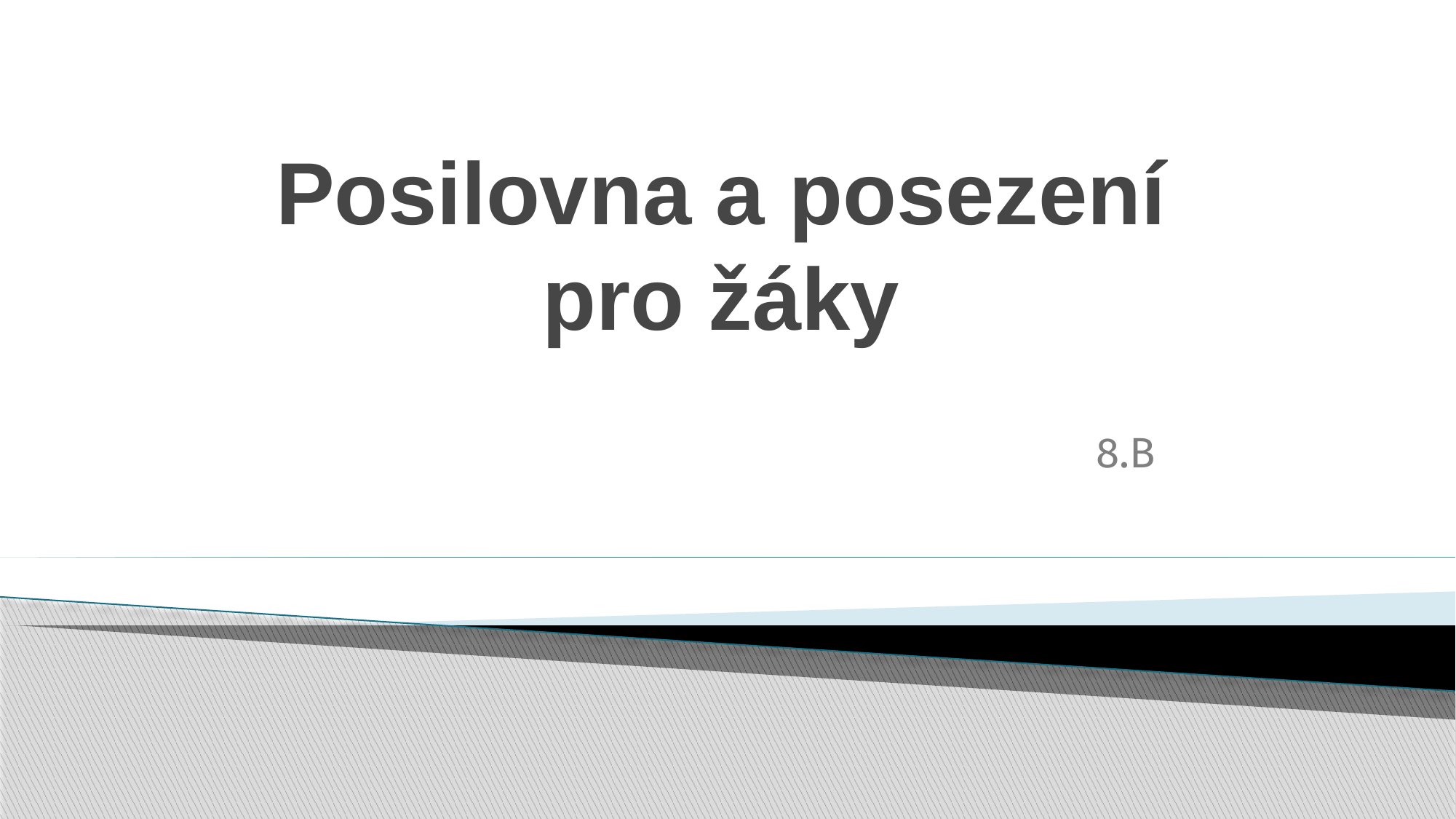

# Posilovna a posezení pro žáky
8.B